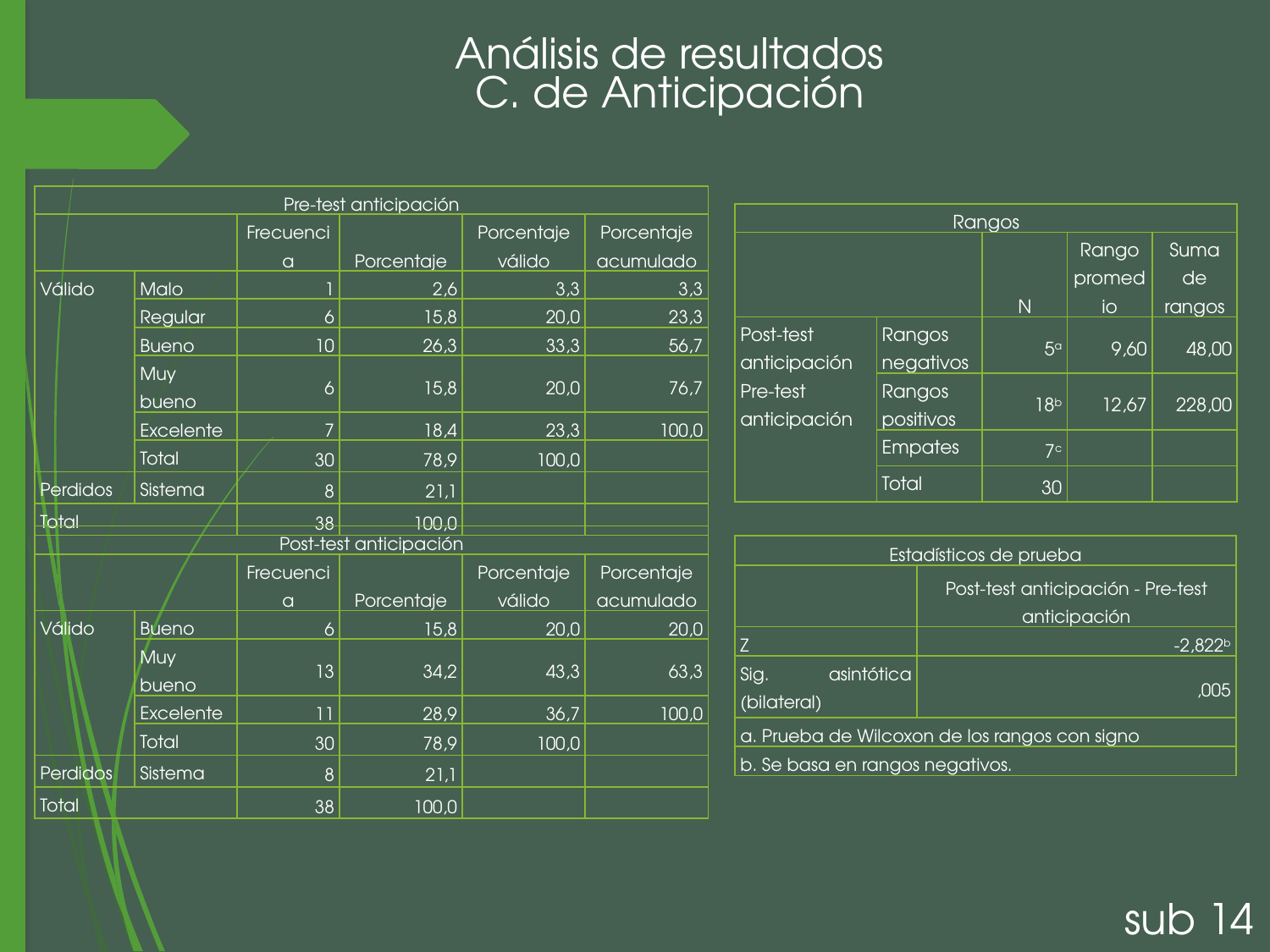

Análisis de resultados
C. de Anticipación
| Pre-test anticipación |  |  |  |  |  |
| --- | --- | --- | --- | --- | --- |
|  |  | Frecuencia | Porcentaje | Porcentaje válido | Porcentaje acumulado |
| Válido | Malo | 1 | 2,6 | 3,3 | 3,3 |
|  | Regular | 6 | 15,8 | 20,0 | 23,3 |
|  | Bueno | 10 | 26,3 | 33,3 | 56,7 |
|  | Muy bueno | 6 | 15,8 | 20,0 | 76,7 |
|  | Excelente | 7 | 18,4 | 23,3 | 100,0 |
|  | Total | 30 | 78,9 | 100,0 |  |
| Perdidos | Sistema | 8 | 21,1 |  |  |
| Total |  | 38 | 100,0 |  |  |
| Rangos |  |  |  |  |
| --- | --- | --- | --- | --- |
|  |  | N | Rango promedio | Suma de rangos |
| Post-test anticipación Pre-test anticipación | Rangos negativos | 5a | 9,60 | 48,00 |
|  | Rangos positivos | 18b | 12,67 | 228,00 |
|  | Empates | 7c |  |  |
|  | Total | 30 |  |  |
| Post-test anticipación |  |  |  |  |  |
| --- | --- | --- | --- | --- | --- |
|  |  | Frecuencia | Porcentaje | Porcentaje válido | Porcentaje acumulado |
| Válido | Bueno | 6 | 15,8 | 20,0 | 20,0 |
|  | Muy bueno | 13 | 34,2 | 43,3 | 63,3 |
|  | Excelente | 11 | 28,9 | 36,7 | 100,0 |
|  | Total | 30 | 78,9 | 100,0 |  |
| Perdidos | Sistema | 8 | 21,1 |  |  |
| Total |  | 38 | 100,0 |  |  |
| Estadísticos de prueba |  |
| --- | --- |
|  | Post-test anticipación - Pre-test anticipación |
| Z | -2,822b |
| Sig. asintótica (bilateral) | ,005 |
| a. Prueba de Wilcoxon de los rangos con signo |  |
| b. Se basa en rangos negativos. |  |
sub 14